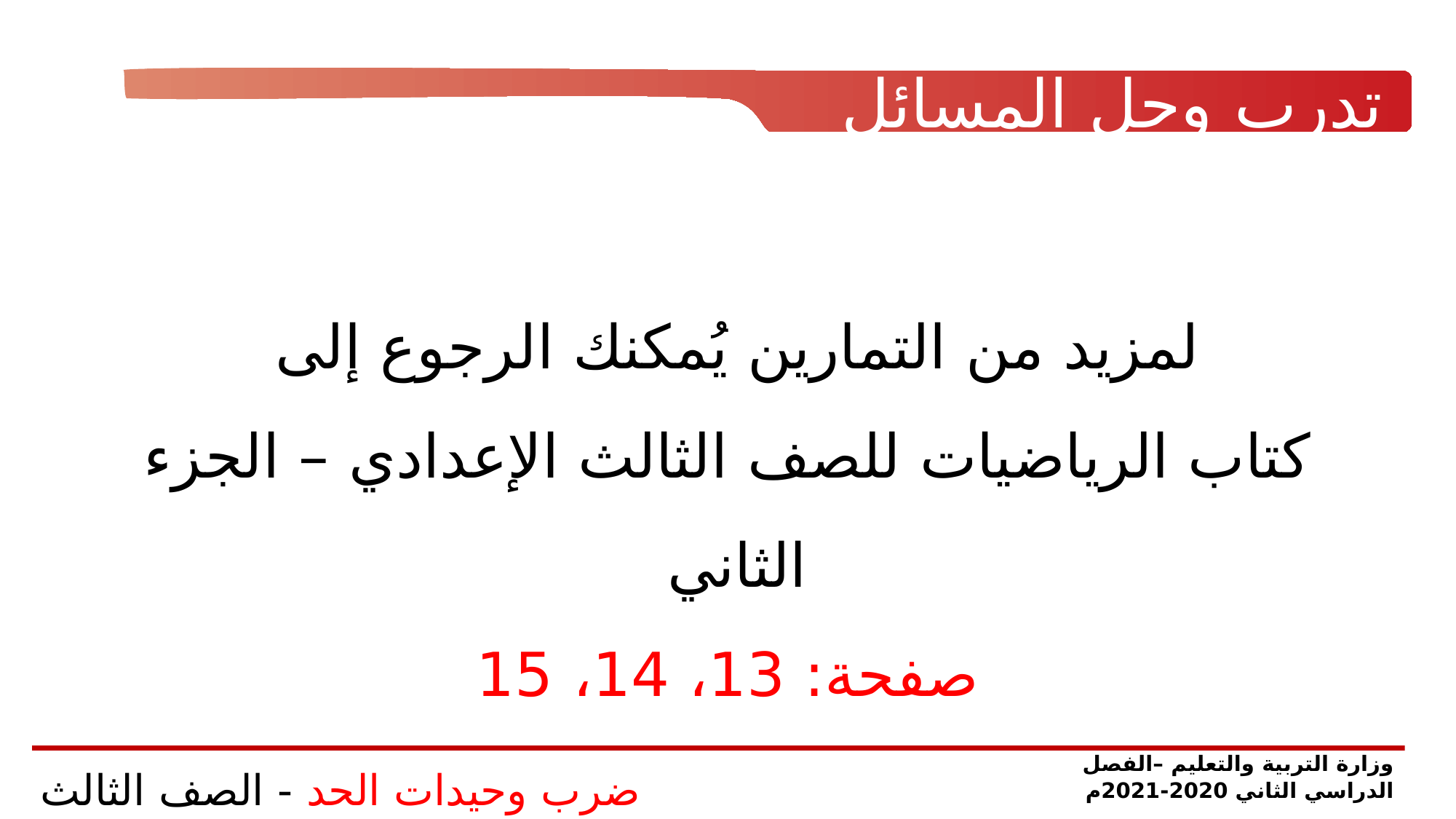

تدرب وحل المسائل

لمزيد من التمارين يُمكنك الرجوع إلى
كتاب الرياضيات للصف الثالث الإعدادي – الجزء الثاني
صفحة: 13، 14، 15